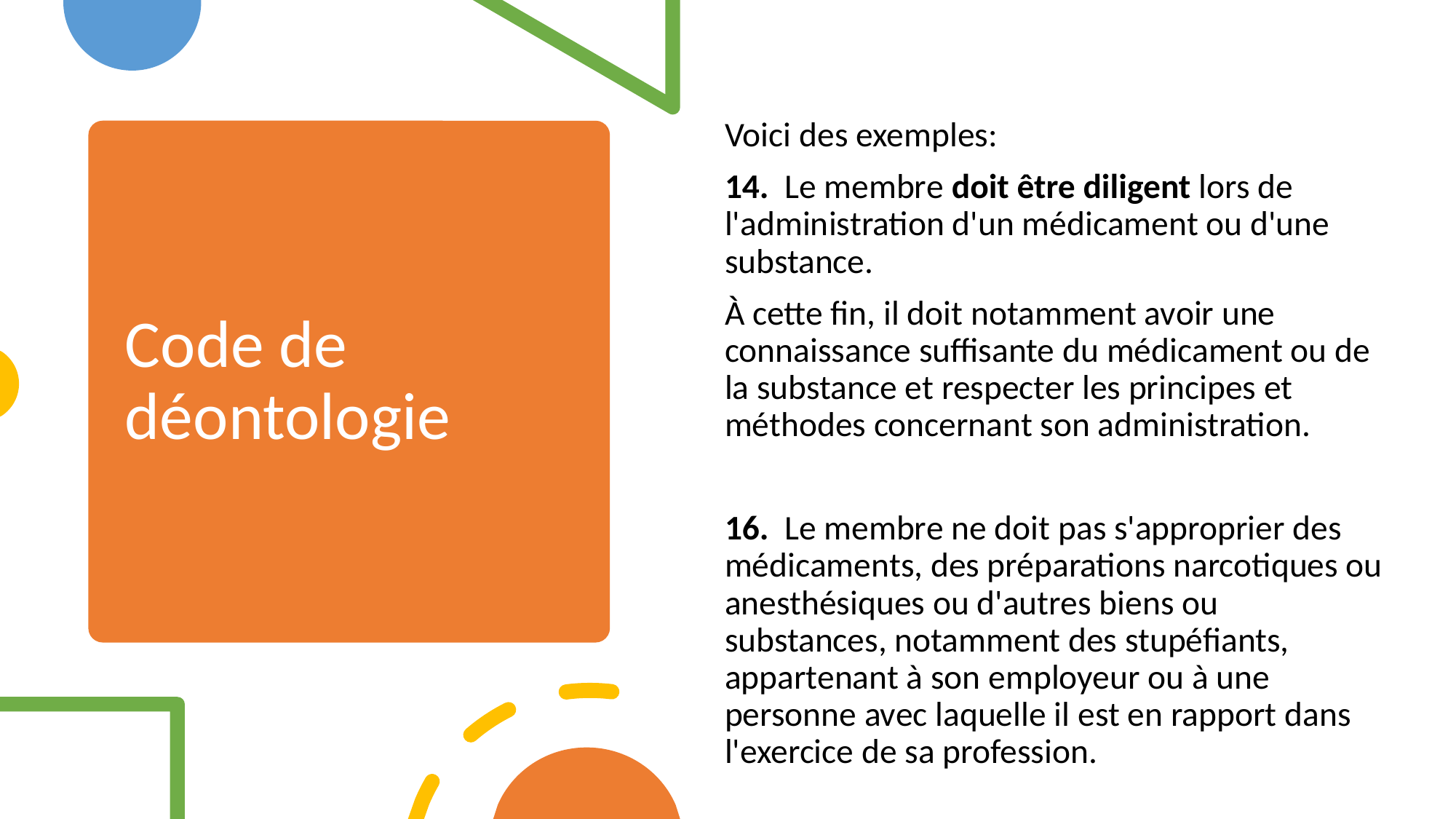

Voici des exemples:
14.  Le membre doit être diligent lors de l'administration d'un médicament ou d'une substance.
À cette fin, il doit notamment avoir une connaissance suffisante du médicament ou de la substance et respecter les principes et méthodes concernant son administration.

16.  Le membre ne doit pas s'approprier des médicaments, des préparations narcotiques ou anesthésiques ou d'autres biens ou substances, notamment des stupéfiants, appartenant à son employeur ou à une personne avec laquelle il est en rapport dans l'exercice de sa profession.

# Code de déontologie